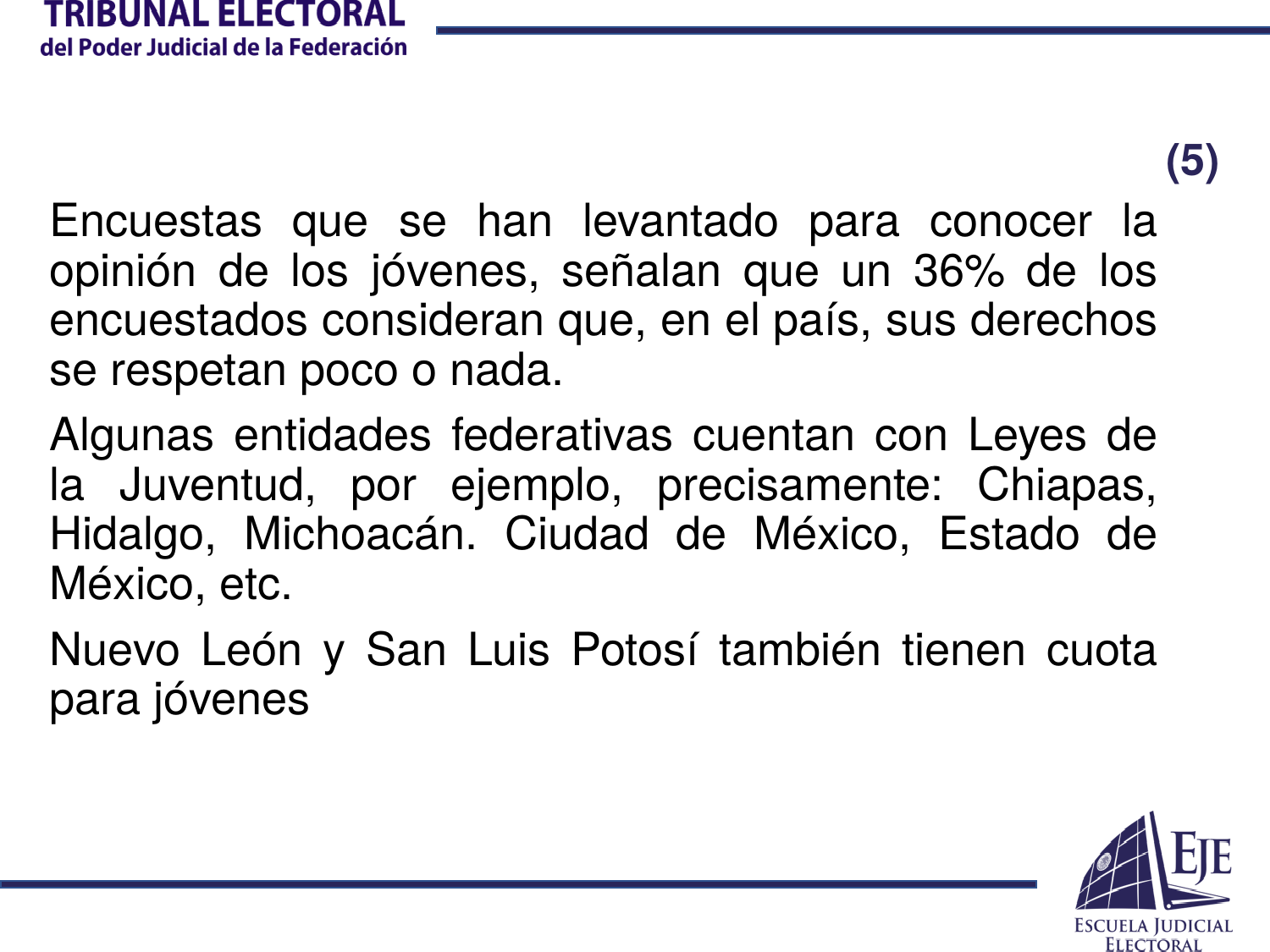

# (5)
Encuestas que se han levantado para conocer la opinión de los jóvenes, señalan que un 36% de los encuestados consideran que, en el país, sus derechos se respetan poco o nada.
Algunas entidades federativas cuentan con Leyes de la Juventud, por ejemplo, precisamente: Chiapas, Hidalgo, Michoacán. Ciudad de México, Estado de México, etc.
Nuevo León y San Luis Potosí también tienen cuota para jóvenes